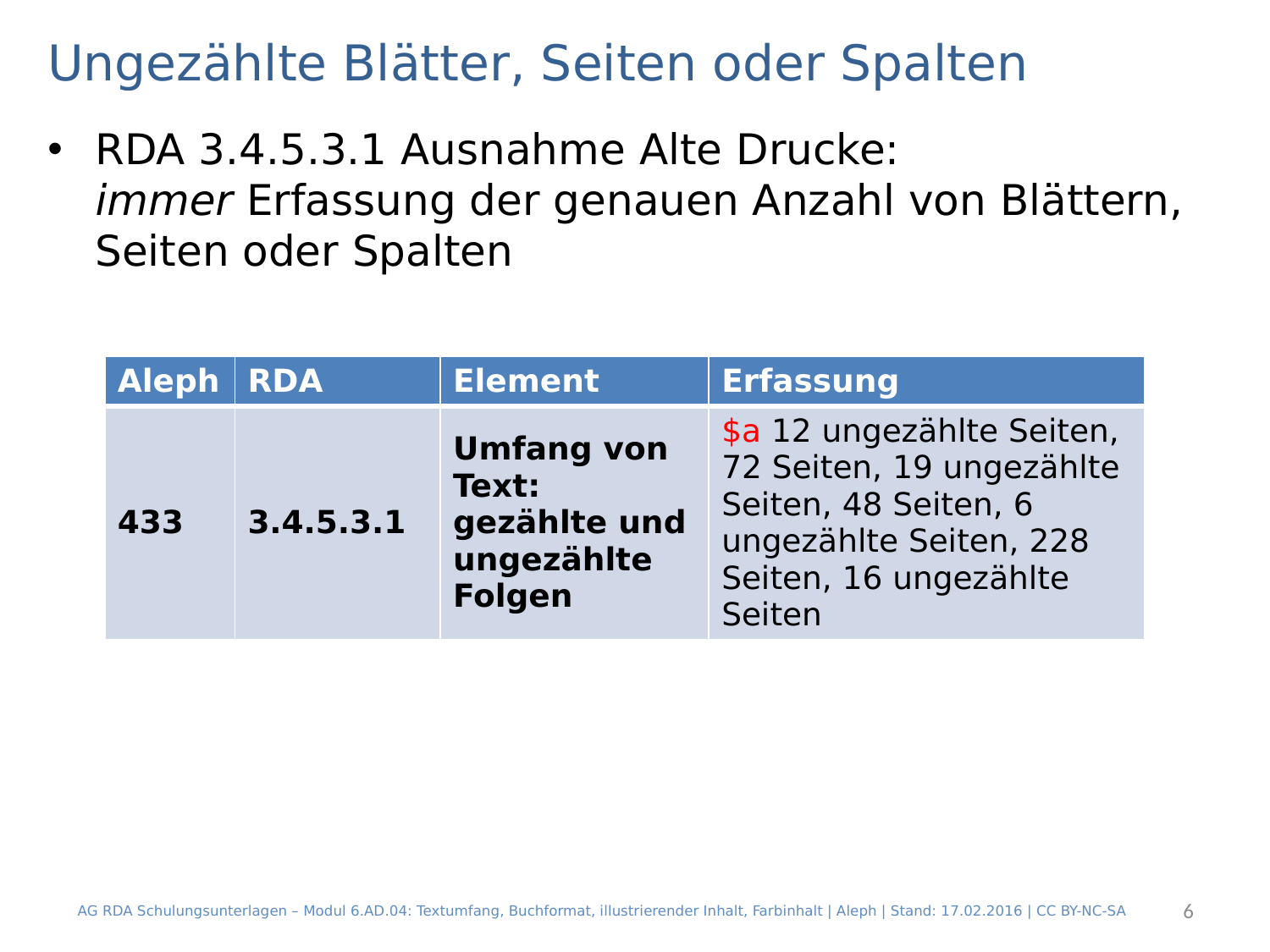

# Ungezählte Blätter, Seiten oder Spalten
RDA 3.4.5.3.1 Ausnahme Alte Drucke:
immer Erfassung der genauen Anzahl von Blättern, Seiten oder Spalten
| Aleph | RDA | Element | Erfassung |
| --- | --- | --- | --- |
| 433 | 3.4.5.3.1 | Umfang von Text: gezählte und ungezählte Folgen | $a 12 ungezählte Seiten, 72 Seiten, 19 ungezählte Seiten, 48 Seiten, 6 ungezählte Seiten, 228 Seiten, 16 ungezählte Seiten |
AG RDA Schulungsunterlagen – Modul 6.AD.04: Textumfang, Buchformat, illustrierender Inhalt, Farbinhalt | Aleph | Stand: 17.02.2016 | CC BY-NC-SA
6